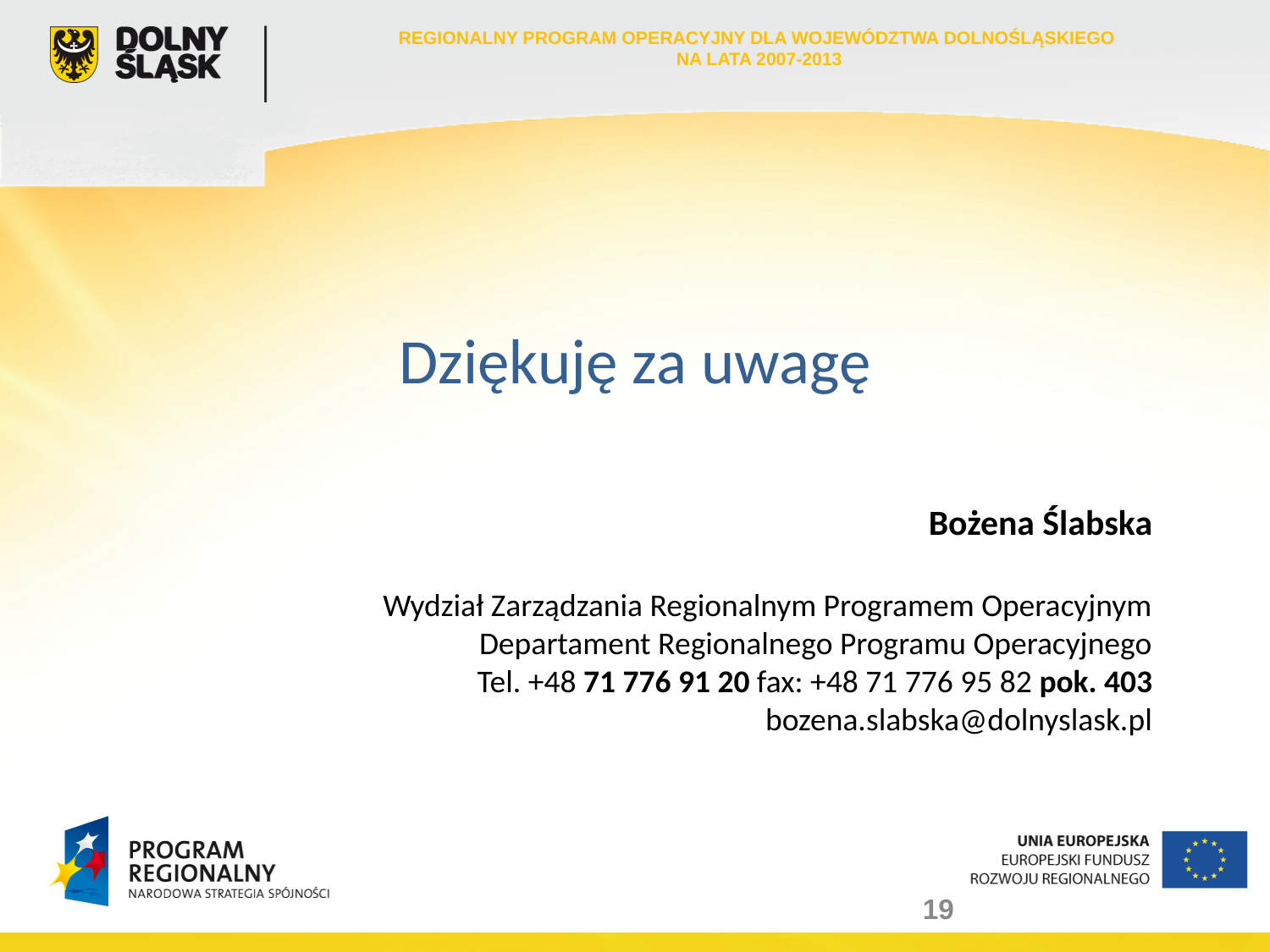

REGIONALNY PROGRAM OPERACYJNY DLA WOJEWÓDZTWA DOLNOŚLĄSKIEGO
NA LATA 2007-2013

# Dziękuję za uwagę

Bożena Ślabska

Wydział Zarządzania Regionalnym Programem Operacyjnym
Departament Regionalnego Programu Operacyjnego
Tel. +48 71 776 91 20 fax: +48 71 776 95 82 pok. 403
bozena.slabska@dolnyslask.pl
19